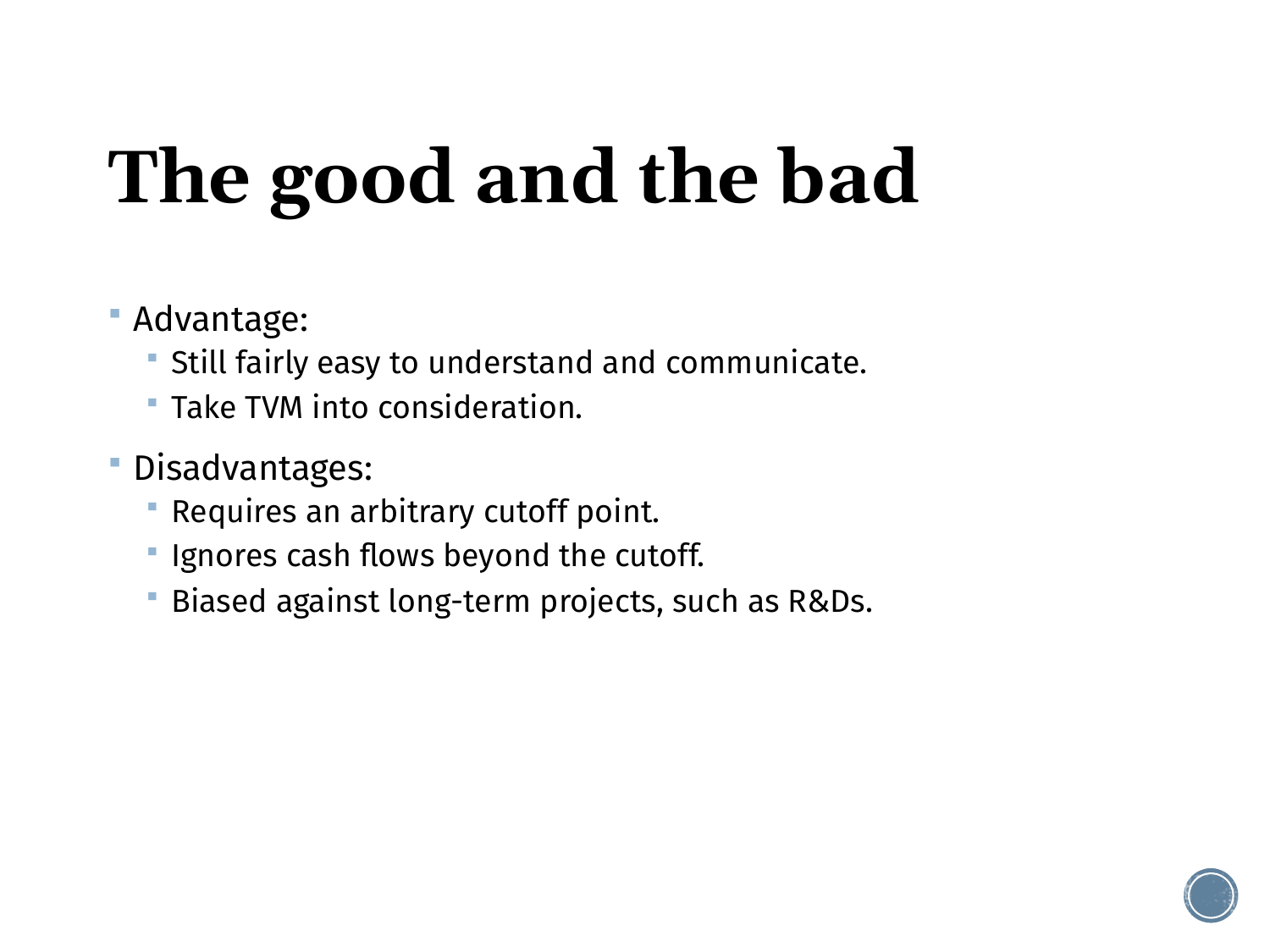

# The good and the bad
Advantage:
Still fairly easy to understand and communicate.
Take TVM into consideration.
Disadvantages:
Requires an arbitrary cutoff point.
Ignores cash flows beyond the cutoff.
Biased against long-term projects, such as R&Ds.